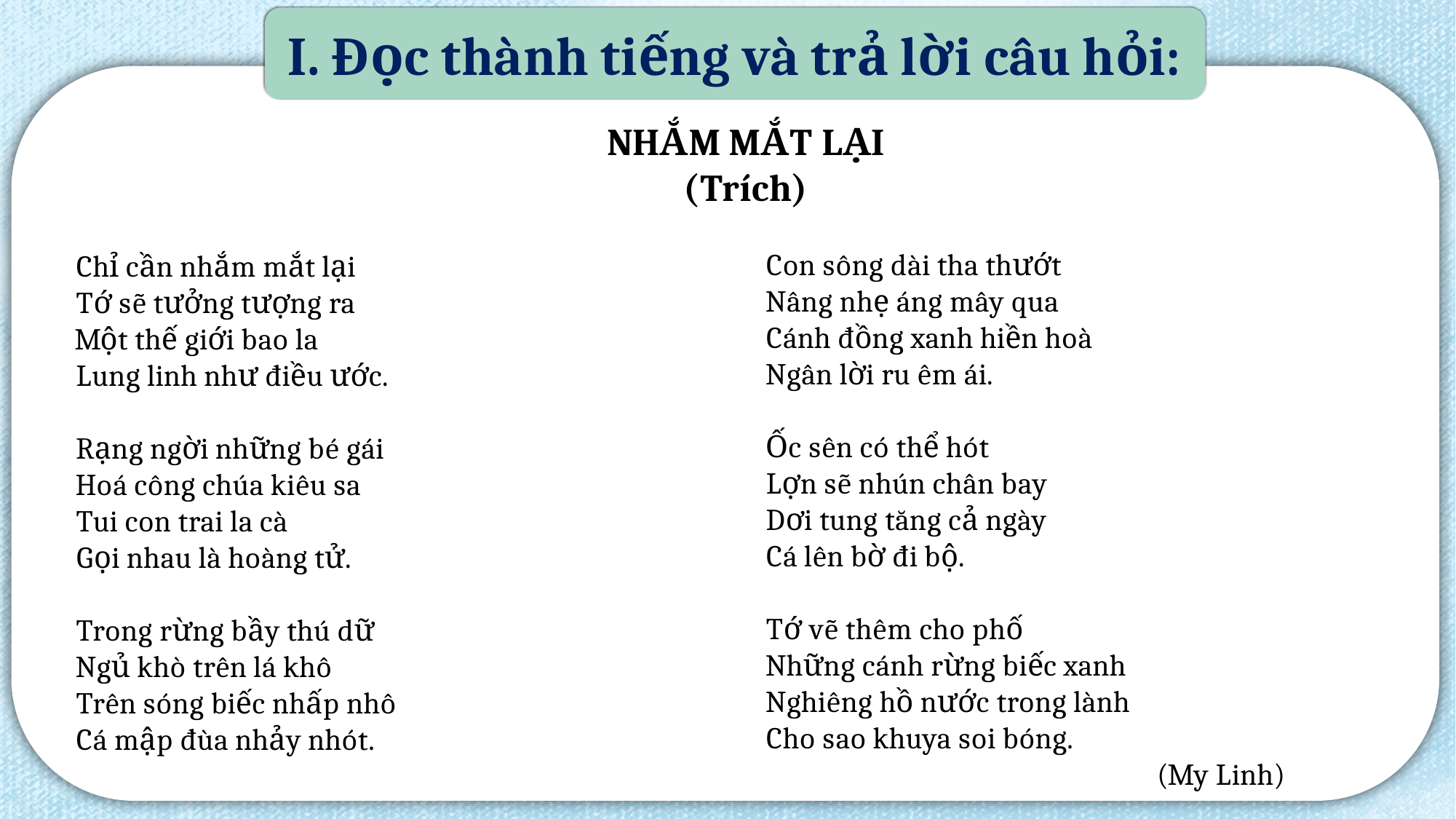

I. Đọc thành tiếng và trả lời câu hỏi:

NHẮM MẮT LẠI
(Trích)
Con sông dài tha thướt
Nâng nhẹ áng mây qua
Cánh đồng xanh hiền hoà
Ngân lời ru êm ái.

Ốc sên có thể hót
Lợn sẽ nhún chân bay
Dơi tung tăng cả ngày
Cá lên bờ đi bộ.

Tớ vẽ thêm cho phố
Những cánh rừng biếc xanh
Nghiêng hồ nước trong lành
Cho sao khuya soi bóng.
(My Linh)

Chỉ cần nhắm mắt lại
Tớ sẽ tưởng tượng ra
Một thế giới bao la
Lung linh như điều ước.

Rạng ngời những bé gái
Hoá công chúa kiêu sa
Tui con trai la cà
Gọi nhau là hoàng tử.

Trong rừng bầy thú dữ
Ngủ khò trên lá khô
Trên sóng biếc nhấp nhô
Cá mập đùa nhảy nhót.